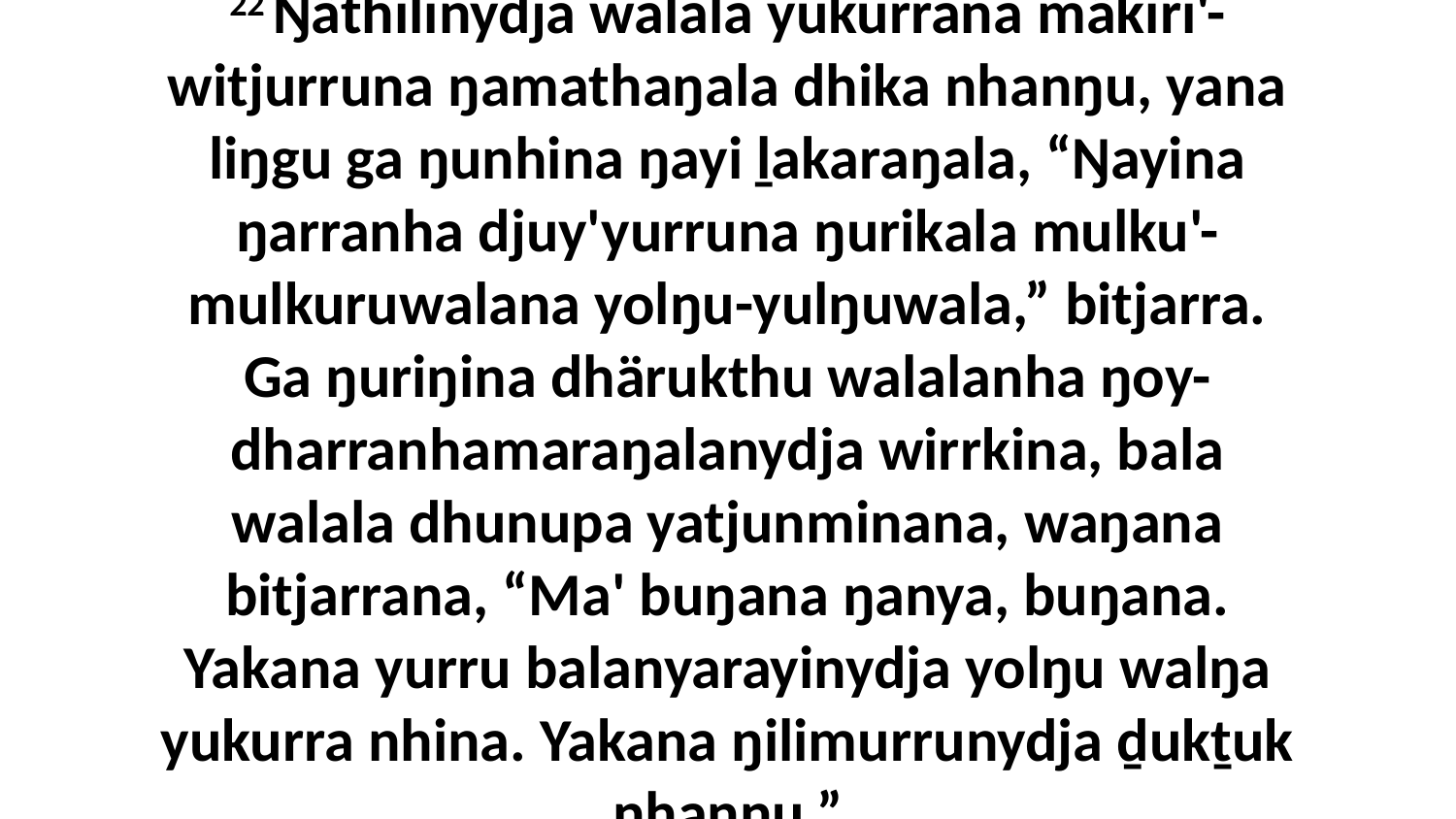

22 Ŋäthilinydja walala yukurrana mäkiri'-witjurruna ŋamathaŋala dhika nhanŋu, yana liŋgu ga ŋunhina ŋayi ḻakaraŋala, “Ŋayina ŋarranha djuy'yurruna ŋurikala mulku'-mulkuruwalana yolŋu-yulŋuwala,” bitjarra. Ga ŋuriŋina dhärukthu walalanha ŋoy-dharranhamaraŋalanydja wirrkina, bala walala dhunupa yatjunminana, waŋana bitjarrana, “Ma' buŋana ŋanya, buŋana. Yakana yurru balanyarayinydja yolŋu walŋa yukurra nhina. Yakana ŋilimurrunydja ḏukṯuk nhanŋu.”